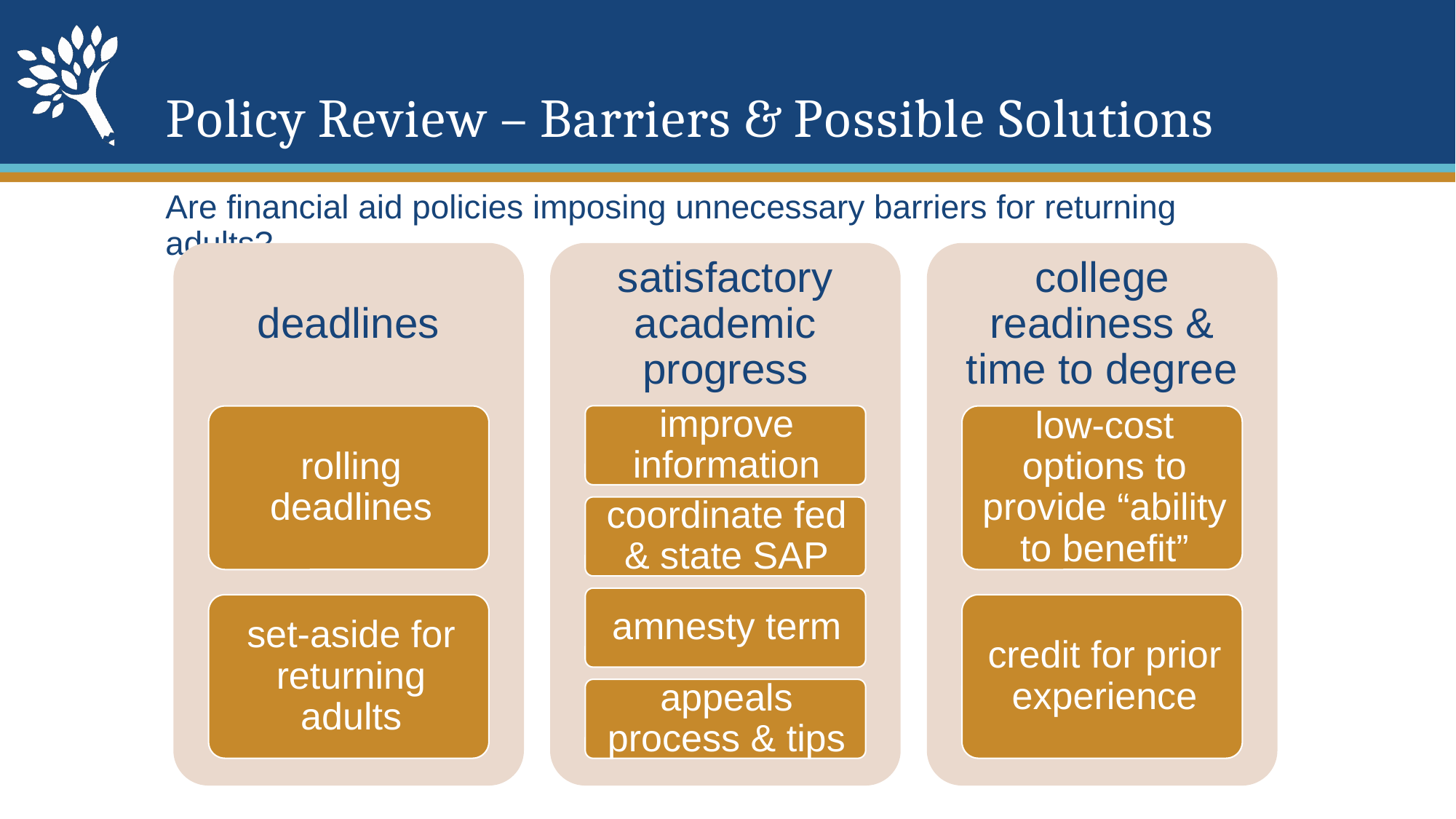

# Policy Review – Barriers & Possible Solutions
Are financial aid policies imposing unnecessary barriers for returning adults?

deadlines
rolling deadlines
set-aside for returning adults
satisfactory academic progress
improve information
coordinate fed & state SAP
amnesty term
appeals process & tips
college readiness & time to degree
low-cost options to provide “ability to benefit”
credit for prior experience